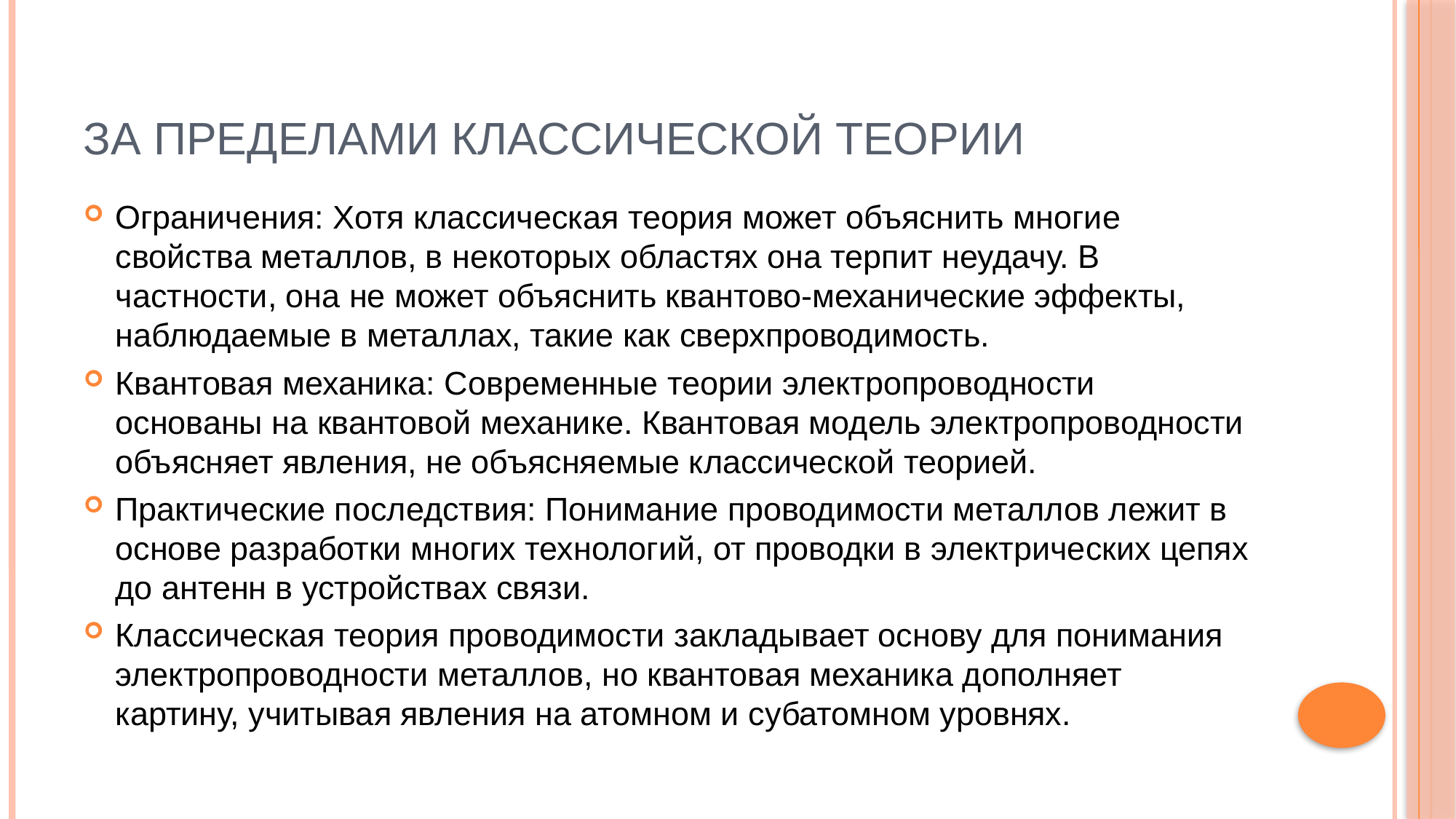

# За пределами классической теории
Ограничения: Хотя классическая теория может объяснить многие свойства металлов, в некоторых областях она терпит неудачу. В частности, она не может объяснить квантово-механические эффекты, наблюдаемые в металлах, такие как сверхпроводимость.
Квантовая механика: Современные теории электропроводности основаны на квантовой механике. Квантовая модель электропроводности объясняет явления, не объясняемые классической теорией.
Практические последствия: Понимание проводимости металлов лежит в основе разработки многих технологий, от проводки в электрических цепях до антенн в устройствах связи.
Классическая теория проводимости закладывает основу для понимания электропроводности металлов, но квантовая механика дополняет картину, учитывая явления на атомном и субатомном уровнях.